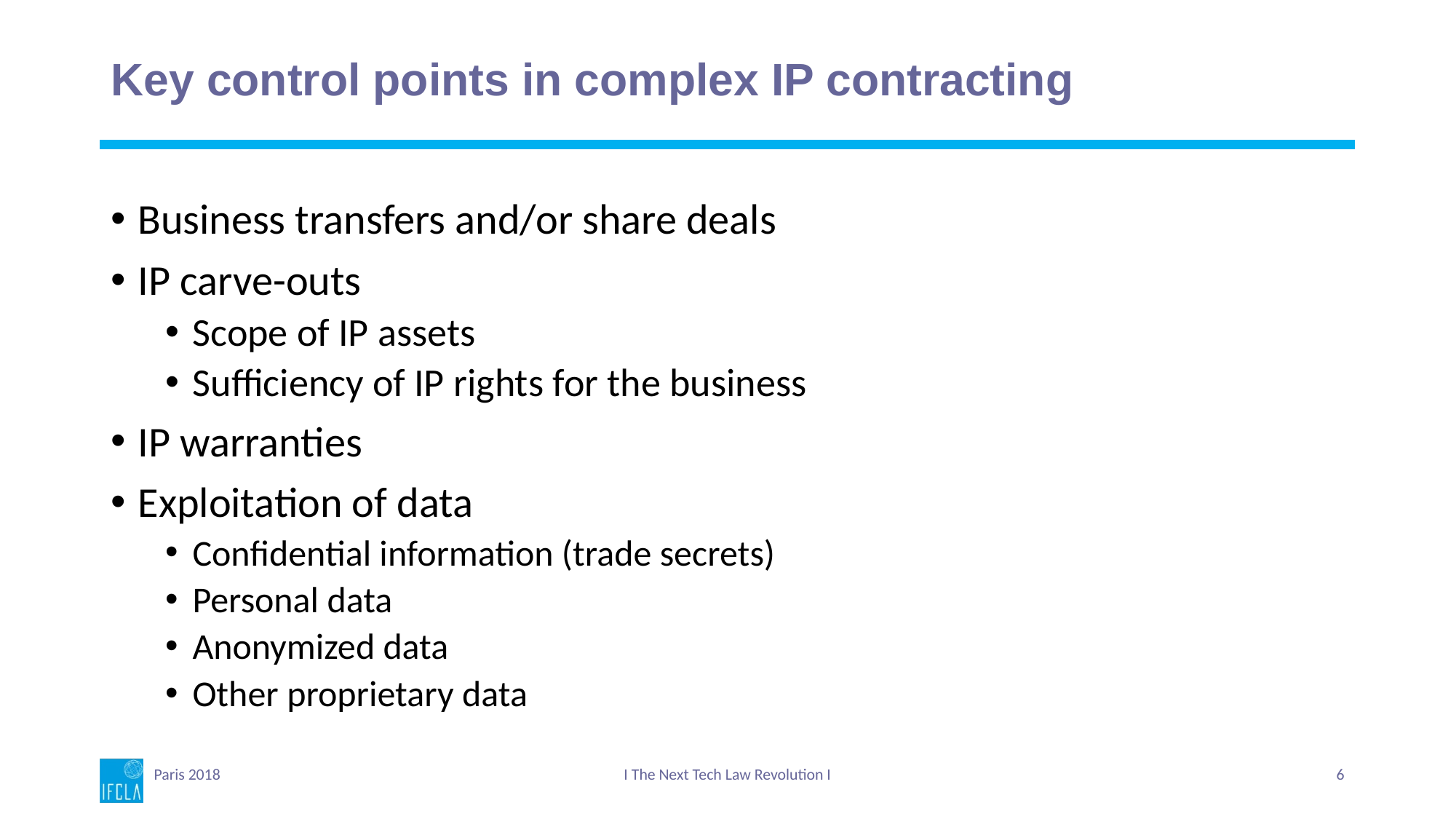

# Key control points in complex IP contracting
Business transfers and/or share deals
IP carve-outs
Scope of IP assets
Sufficiency of IP rights for the business
IP warranties
Exploitation of data
Confidential information (trade secrets)
Personal data
Anonymized data
Other proprietary data

Paris 2018
I The Next Tech Law Revolution I
6